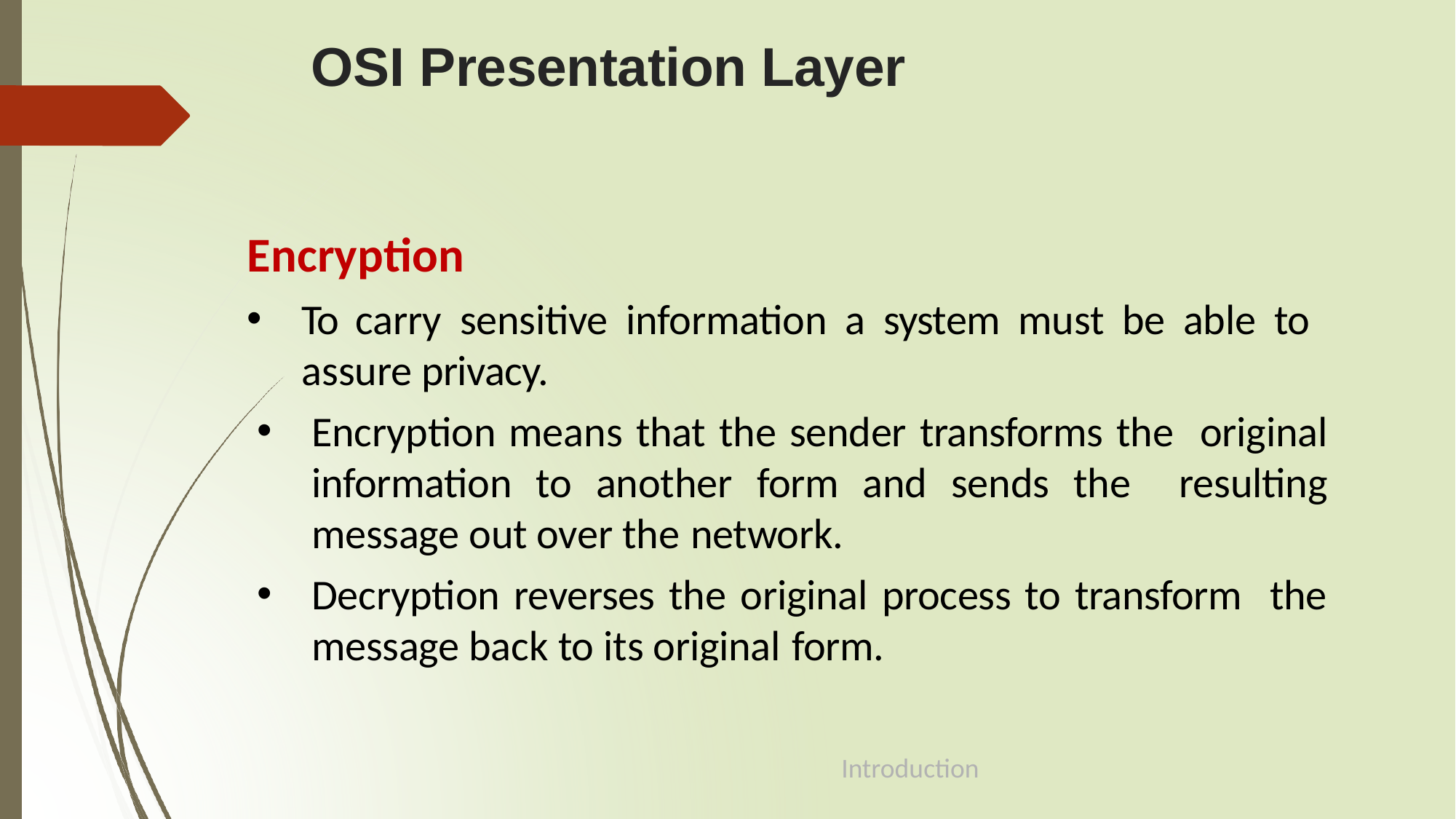

# OSI Presentation Layer
Encryption
To carry sensitive information a system must be able to  assure privacy.
Encryption means that the sender transforms the  original information to another form and sends the  resulting message out over the network.
Decryption reverses the original process to transform  the message back to its original form.
Introduction
1-49